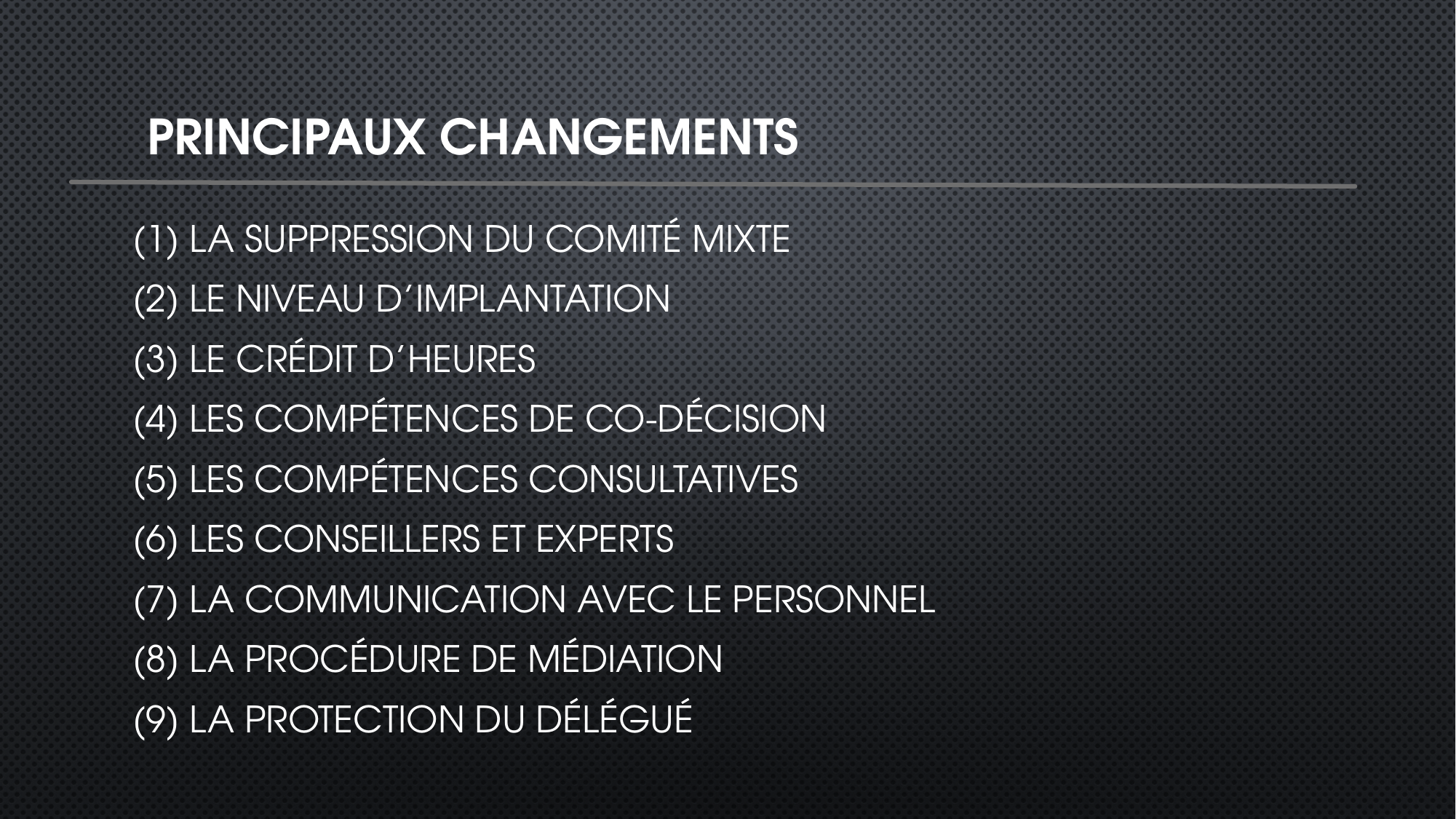

# Principaux changements
(1) La suppression du comité mixte
(2) Le niveau d’implantation
(3) Le crédit d’heures
(4) Les compétences de co-décision
(5) Les compétences consultatives
(6) Les conseillers et experts
(7) La communication avec le personnel
(8) La procédure de médiation
(9) La protection du délégué